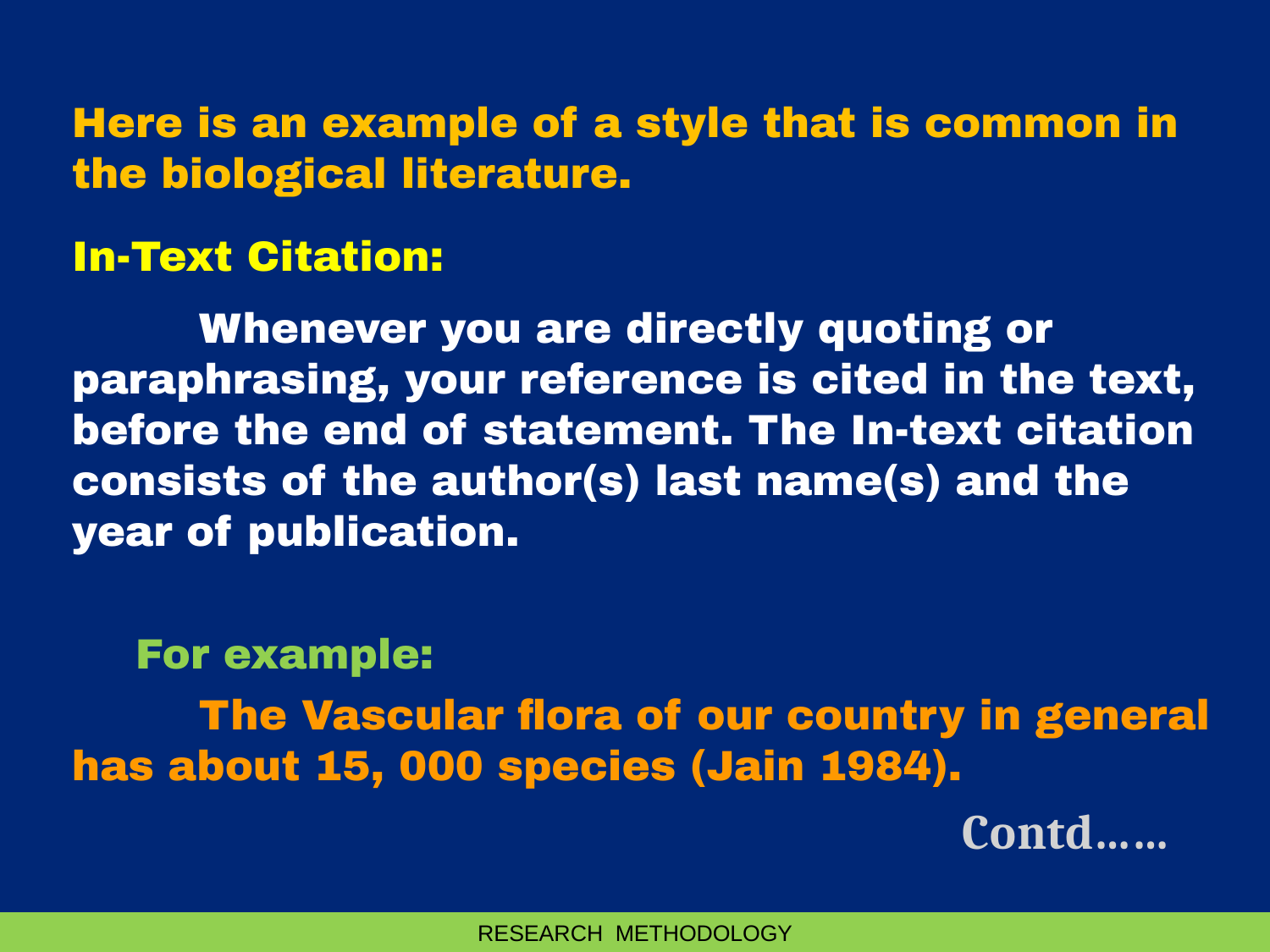

Here is an example of a style that is common in the biological literature.
In-Text Citation:
	Whenever you are directly quoting or paraphrasing, your reference is cited in the text, before the end of statement. The In-text citation consists of the author(s) last name(s) and the year of publication.

For example:
	The Vascular flora of our country in general has about 15, 000 species (Jain 1984).
							Contd……

RESEARCH  METHODOLOGY